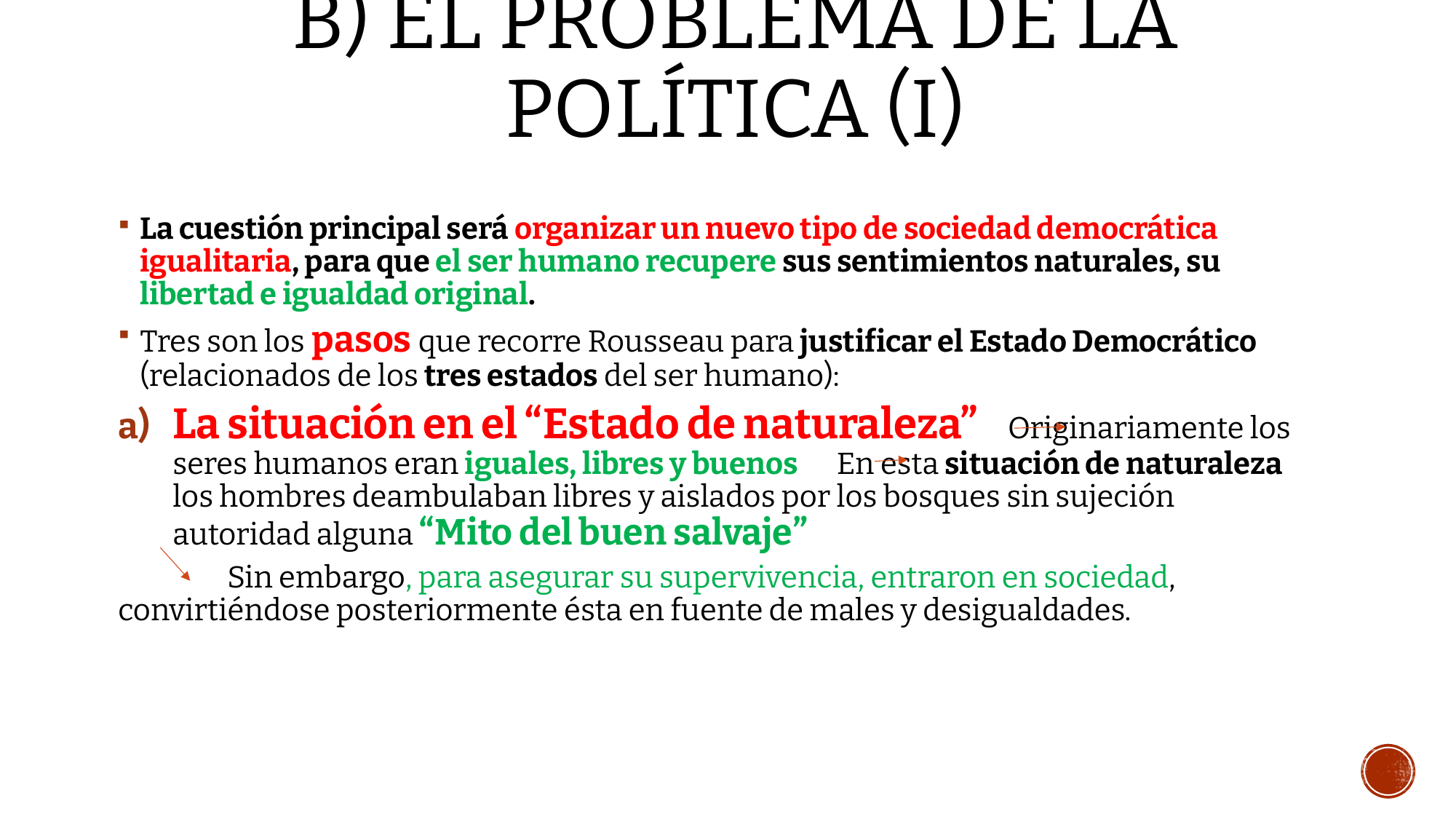

# B) El problema DE LA POLÍTICA (I)

La cuestión principal será organizar un nuevo tipo de sociedad democrática igualitaria, para que el ser humano recupere sus sentimientos naturales, su libertad e igualdad original.
Tres son los pasos que recorre Rousseau para justificar el Estado Democrático (relacionados de los tres estados del ser humano):
La situación en el “Estado de naturaleza”    Originariamente los seres humanos eran iguales, libres y buenos       En esta situación de naturaleza los hombres deambulaban libres y aislados por los bosques sin sujeción autoridad alguna “Mito del buen salvaje”
	Sin embargo, para asegurar su supervivencia, entraron en sociedad, convirtiéndose posteriormente ésta en fuente de males y desigualdades.